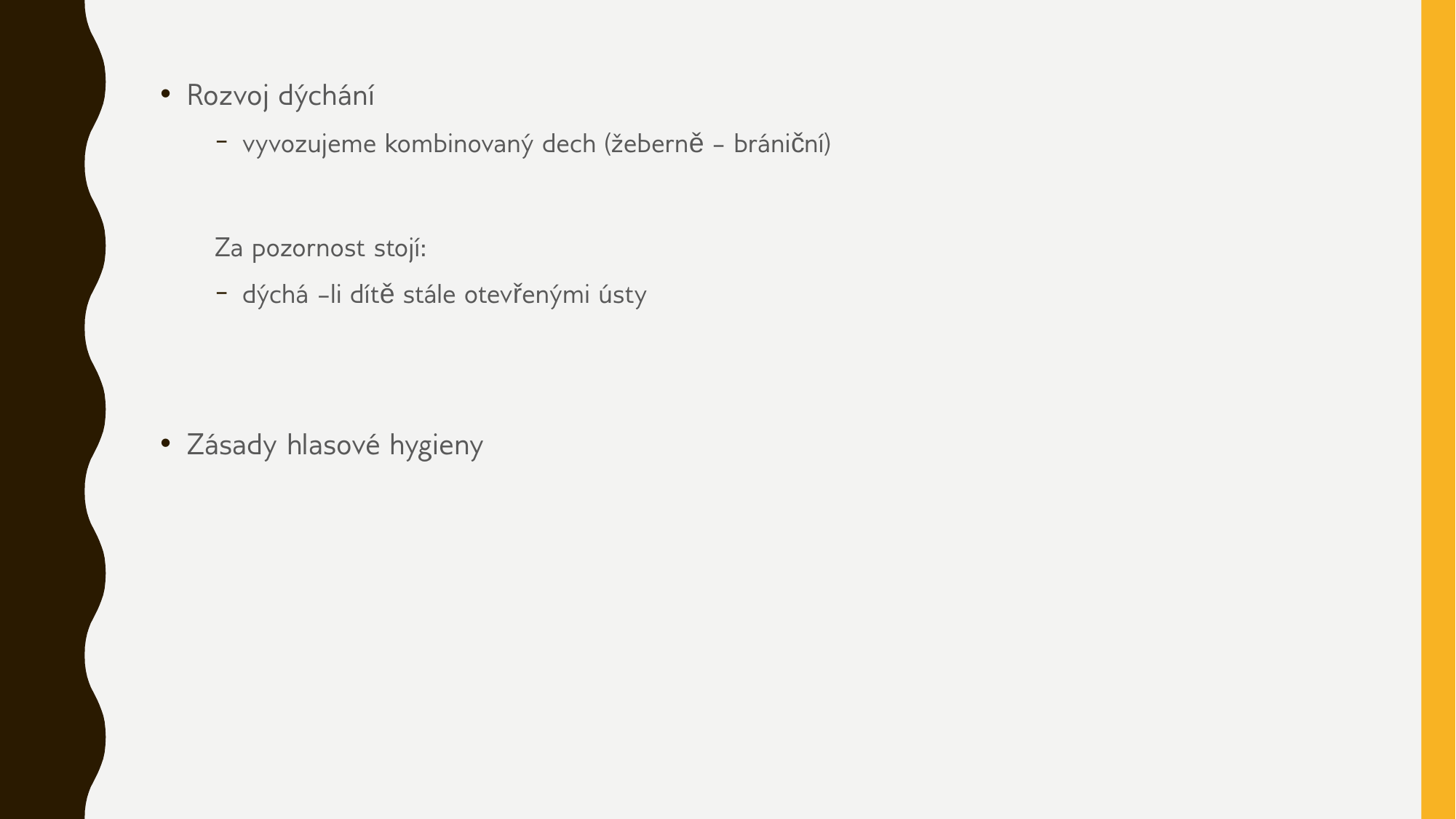

Rozvoj dýchání
vyvozujeme kombinovaný dech (žeberně – brániční)

Za pozornost stojí:
dýchá –li dítě stále otevřenými ústy

Zásady hlasové hygieny